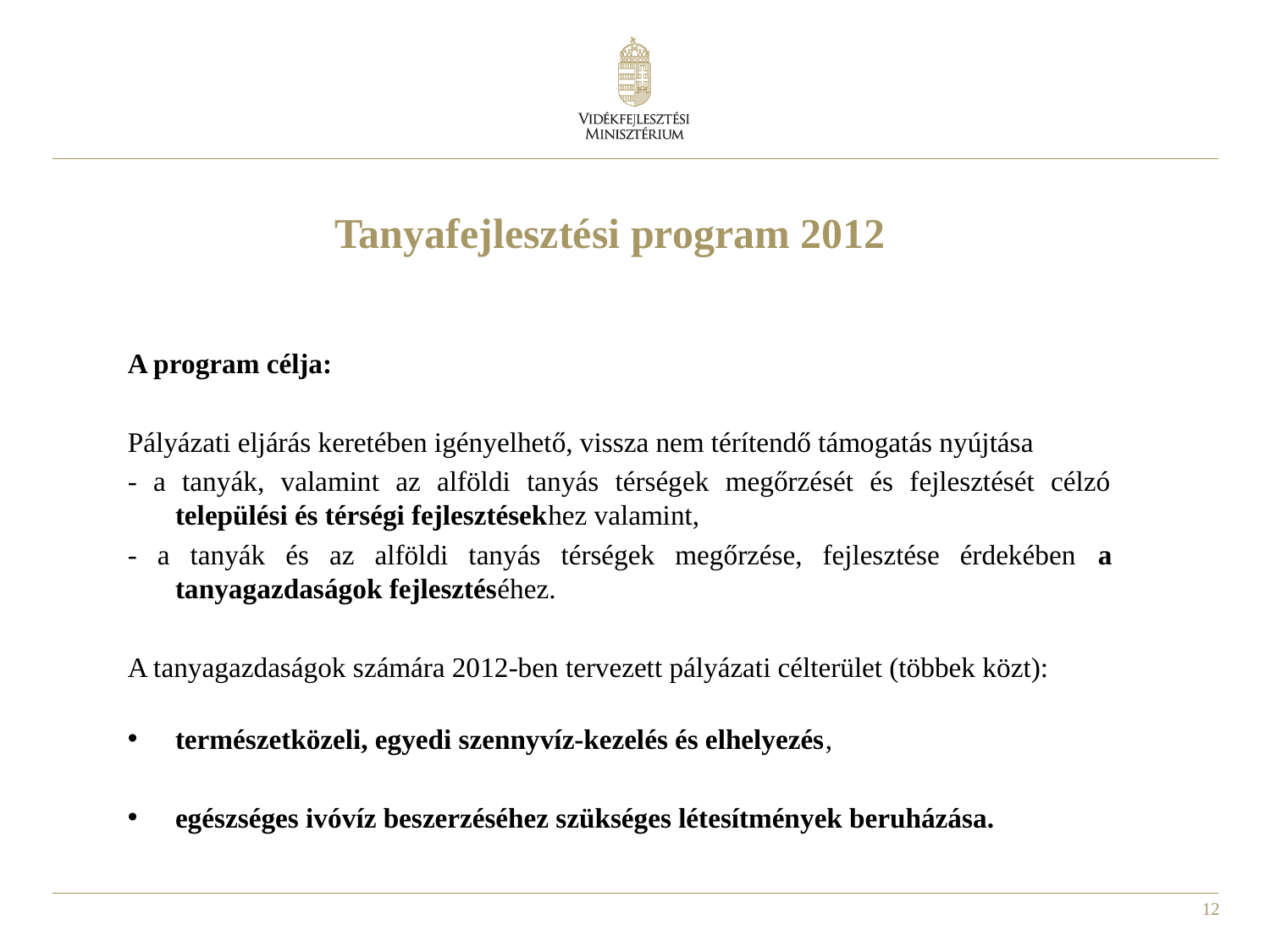

# Tanyafejlesztési program 2012

A program célja:

Pályázati eljárás keretében igényelhető, vissza nem térítendő támogatás nyújtása
- a tanyák, valamint az alföldi tanyás térségek megőrzését és fejlesztését célzó települési és térségi fejlesztésekhez valamint,
- a tanyák és az alföldi tanyás térségek megőrzése, fejlesztése érdekében a tanyagazdaságok fejlesztéséhez.

A tanyagazdaságok számára 2012-ben tervezett pályázati célterület (többek közt):

természetközeli, egyedi szennyvíz-kezelés és elhelyezés,

egészséges ivóvíz beszerzéséhez szükséges létesítmények beruházása.